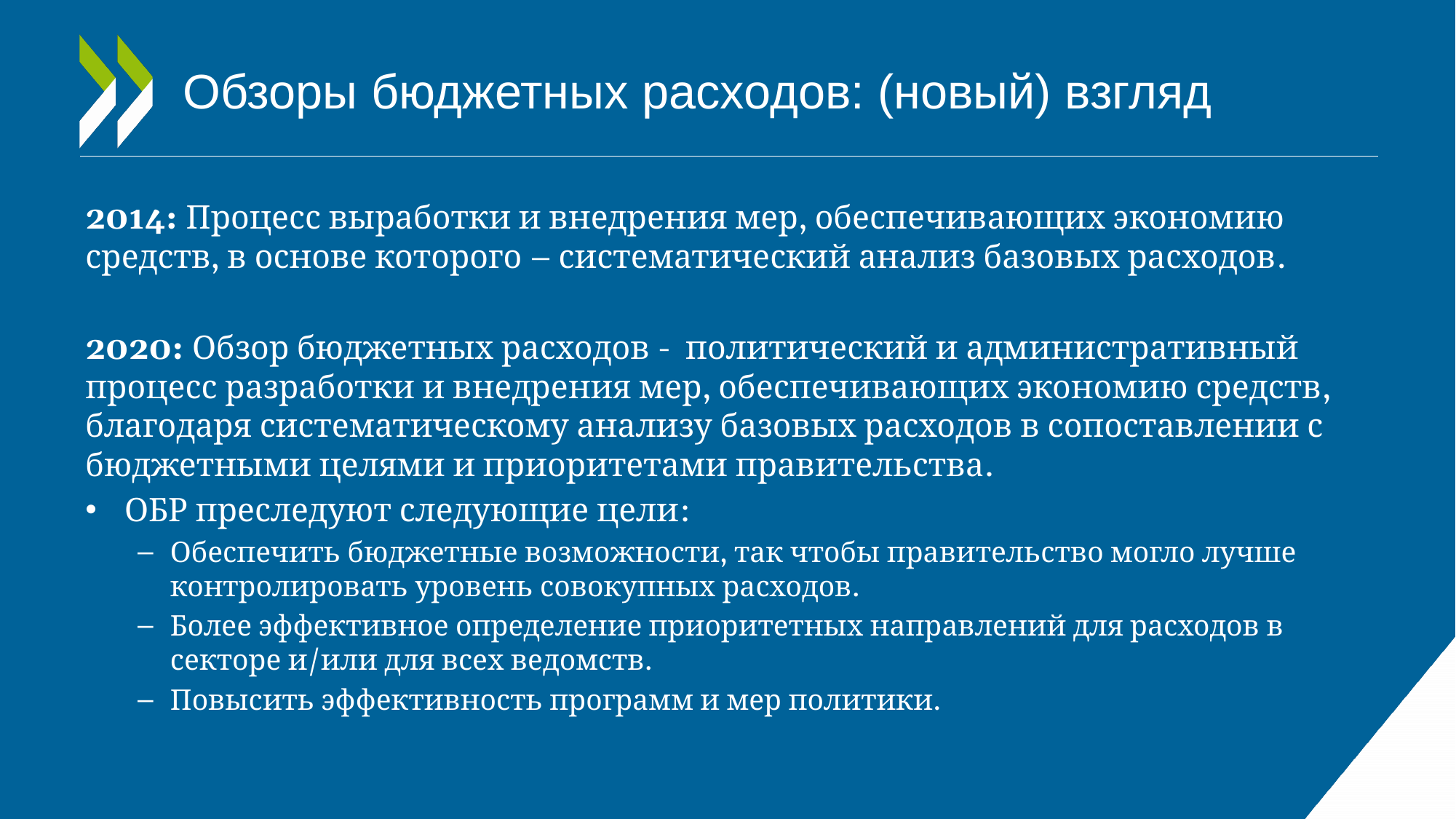

# Обзоры бюджетных расходов: (новый) взгляд
2014: Процесс выработки и внедрения мер, обеспечивающих экономию средств, в основе которого – систематический анализ базовых расходов.

2020: Обзор бюджетных расходов -  политический и административный процесс разработки и внедрения мер, обеспечивающих экономию средств, благодаря систематическому анализу базовых расходов в сопоставлении с бюджетными целями и приоритетами правительства.
ОБР преследуют следующие цели:
Обеспечить бюджетные возможности, так чтобы правительство могло лучше контролировать уровень совокупных расходов.
Более эффективное определение приоритетных направлений для расходов в секторе и/или для всех ведомств.
Повысить эффективность программ и мер политики.